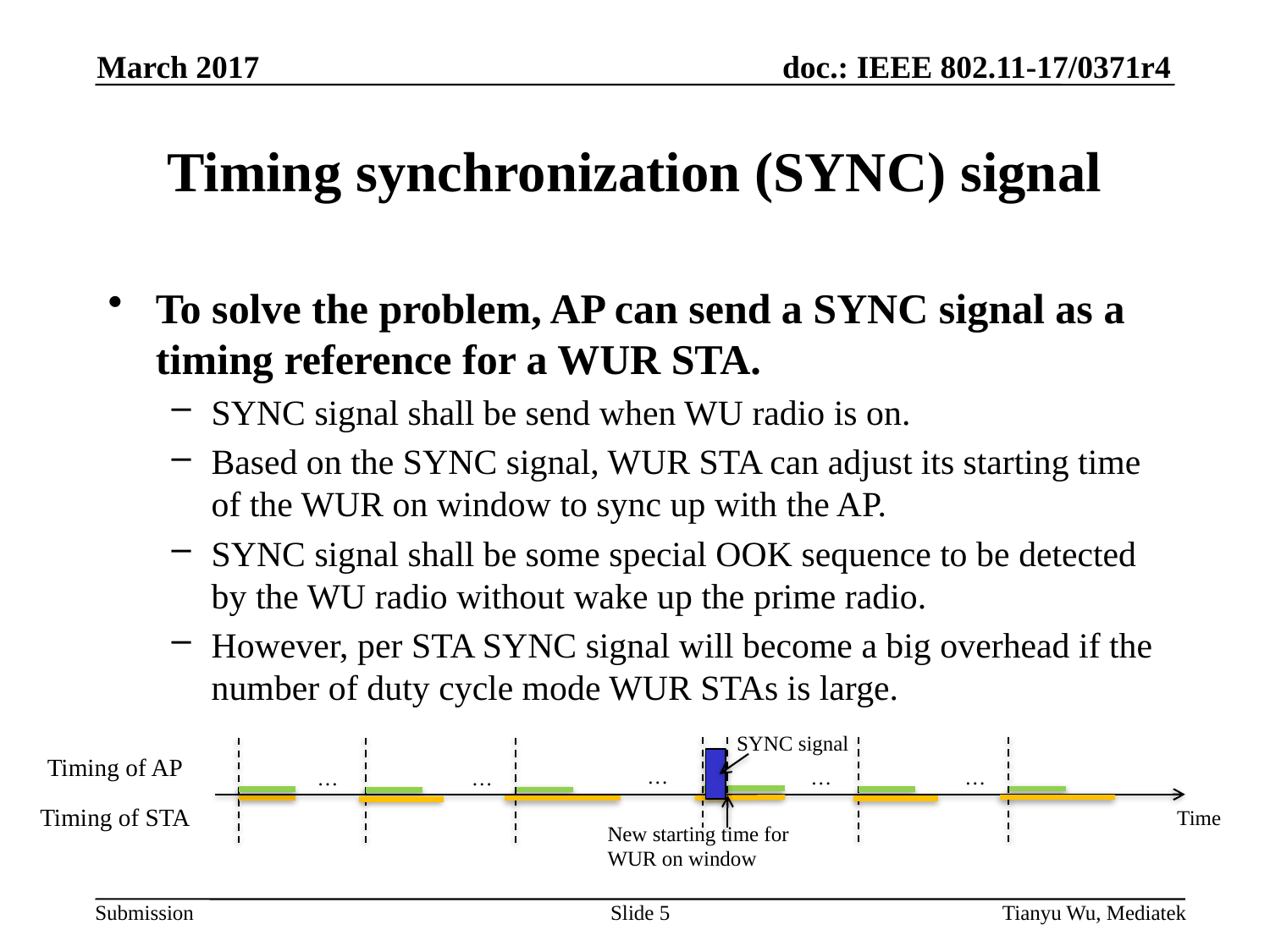

March 2017
# Timing synchronization (SYNC) signal
To solve the problem, AP can send a SYNC signal as a timing reference for a WUR STA.
SYNC signal shall be send when WU radio is on.
Based on the SYNC signal, WUR STA can adjust its starting time of the WUR on window to sync up with the AP.
SYNC signal shall be some special OOK sequence to be detected by the WU radio without wake up the prime radio.
However, per STA SYNC signal will become a big overhead if the number of duty cycle mode WUR STAs is large.

SYNC signal
Timing of AP

…
…
…
…
…
Timing of STA
Time
New starting time for WUR on window
Slide 5
Tianyu Wu, Mediatek